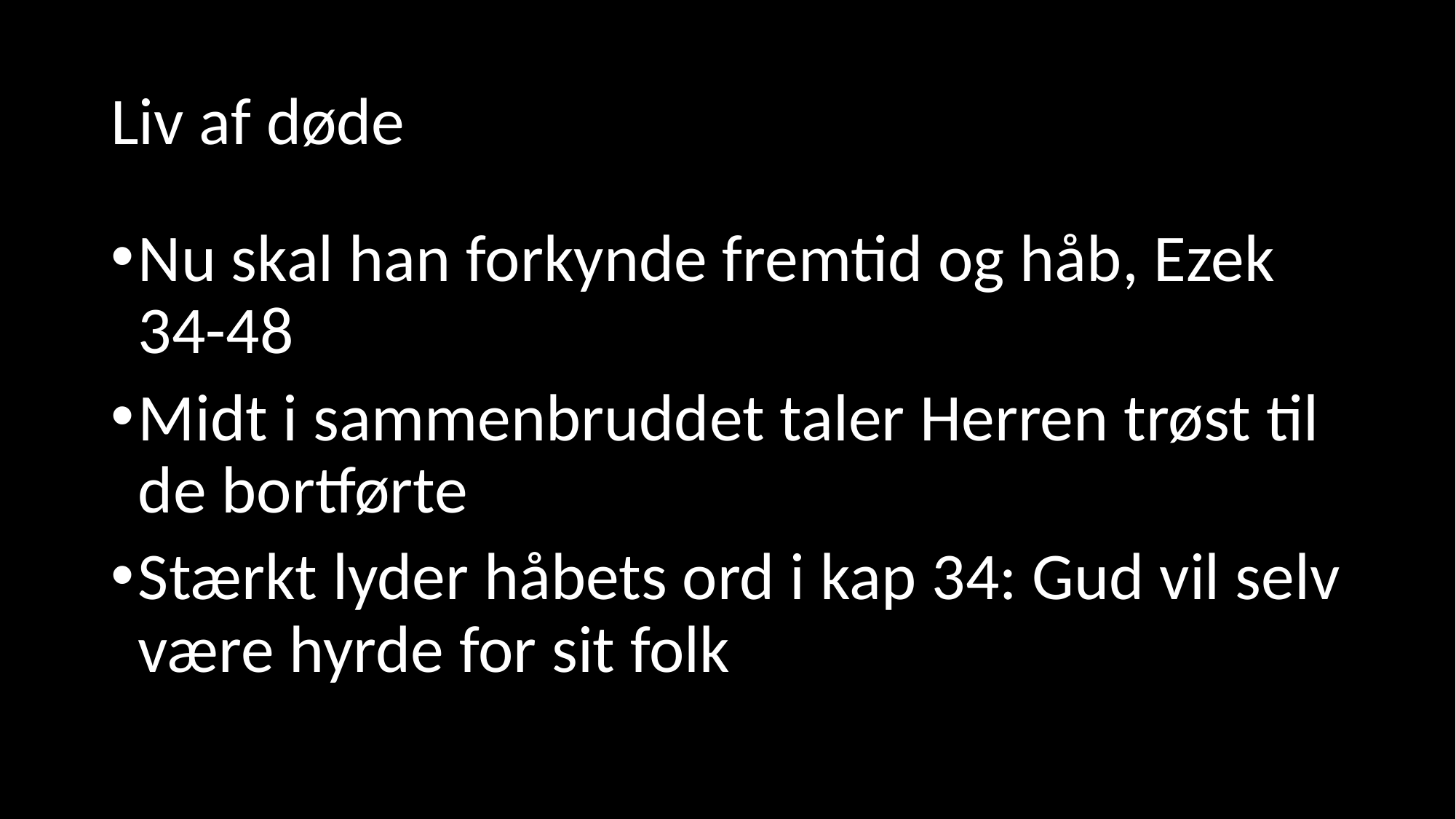

# Liv af døde
Nu skal han forkynde fremtid og håb, Ezek 34-48
Midt i sammenbruddet taler Herren trøst til de bortførte
Stærkt lyder håbets ord i kap 34: Gud vil selv være hyrde for sit folk